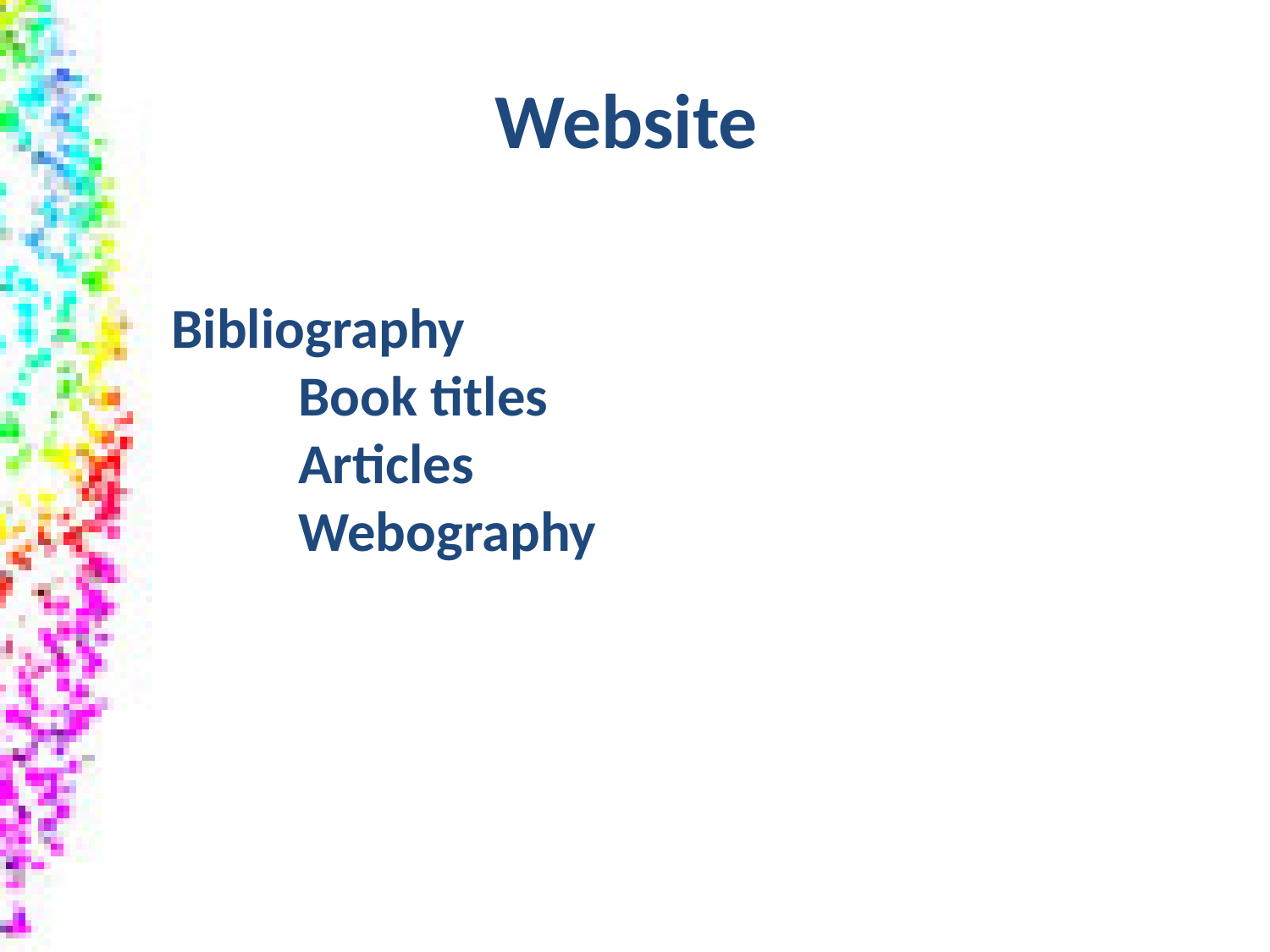

# Website

Bibliography
	Book titles
	Articles
	Webography